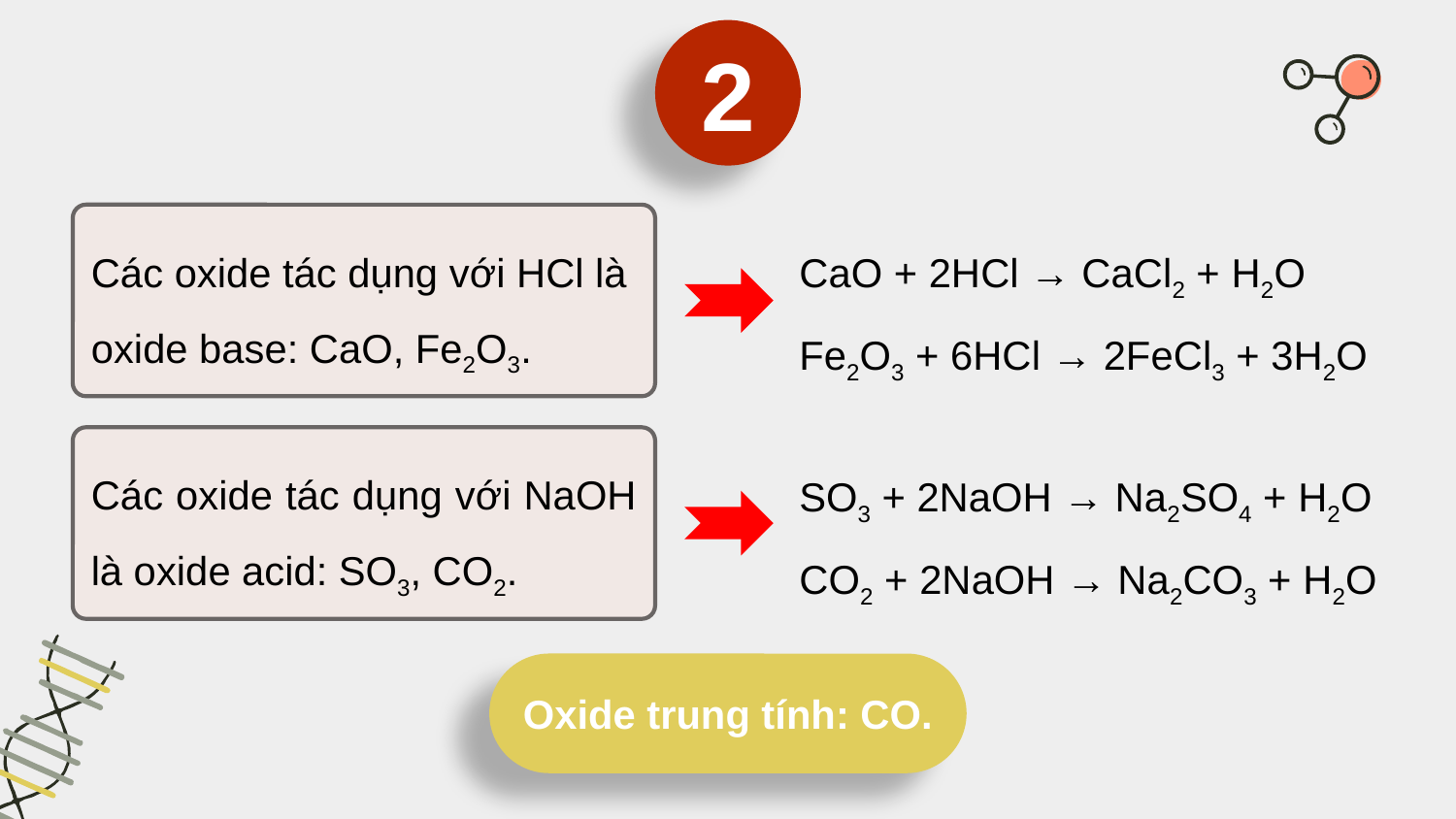

2
Các oxide tác dụng với HCl là oxide base: CaO, Fe2O3.
CaO + 2HCl → CaCl2 + H2O
Fe2O3 + 6HCl → 2FeCl3 + 3H2O

Các oxide tác dụng với NaOH là oxide acid: SO3, CO2.
SO3 + 2NaOH → Na2SO4 + H2O
CO2 + 2NaOH → Na2CO3 + H2O

Oxide trung tính: CO.